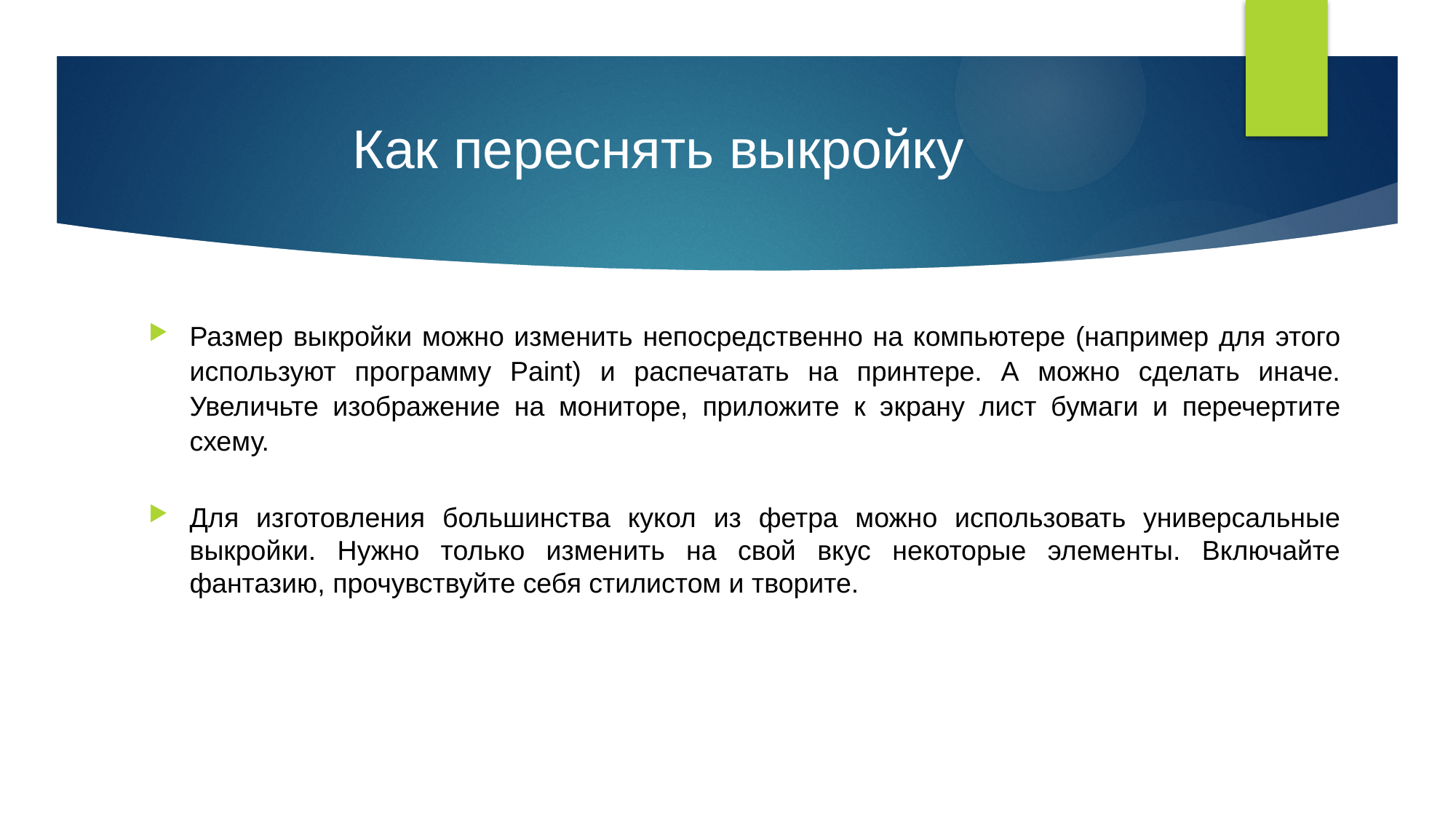

# Как переснять выкройку
Размер выкройки можно изменить непосредственно на компьютере (например для этого используют программу Paint) и распечатать на принтере. А можно сделать иначе. Увеличьте изображение на мониторе, приложите к экрану лист бумаги и перечертите схему.
Для изготовления большинства кукол из фетра можно использовать универсальные выкройки. Нужно только изменить на свой вкус некоторые элементы. Включайте фантазию, прочувствуйте себя стилистом и творите.